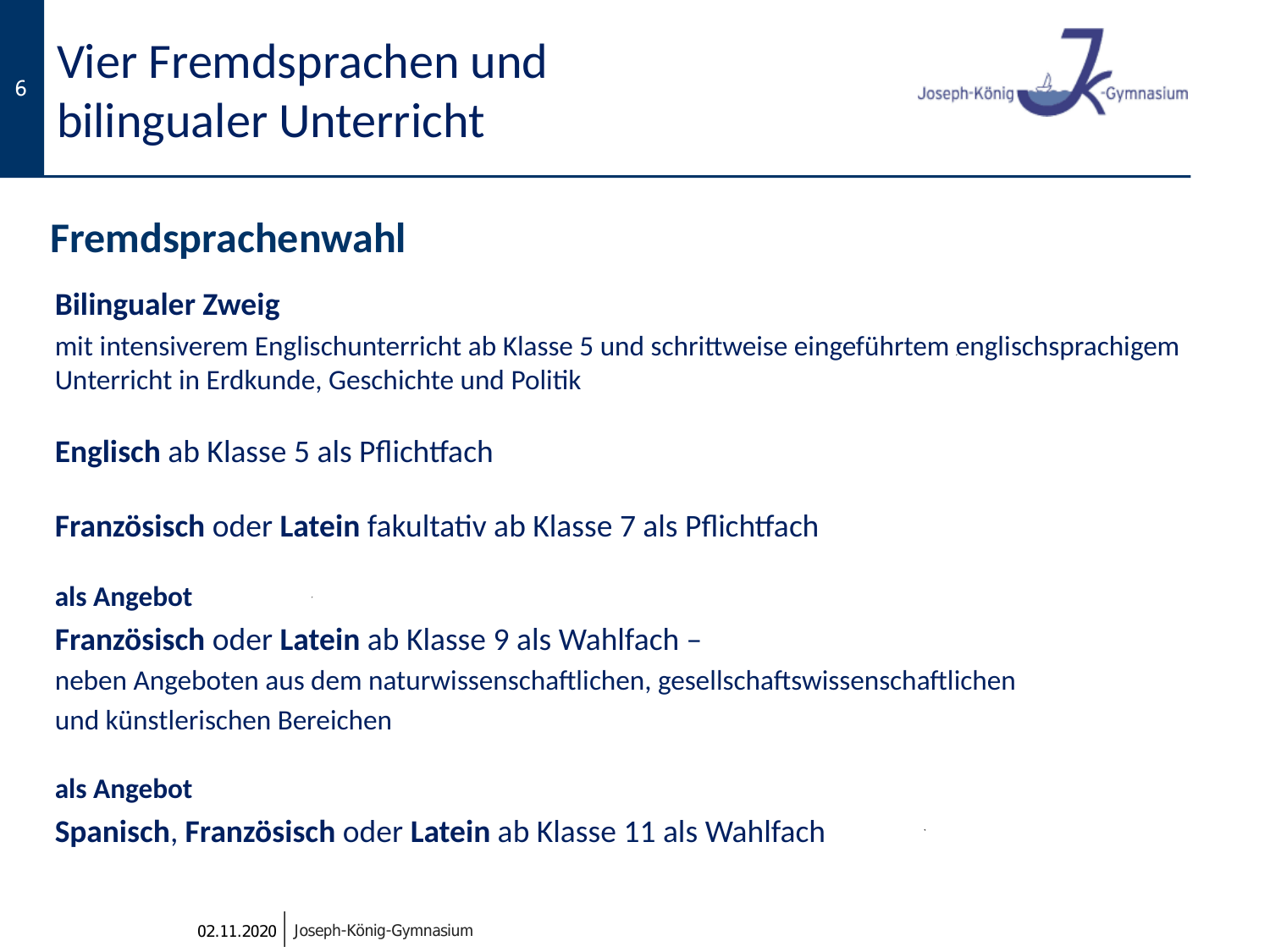

# Vier Fremdsprachen und bilingualer Unterricht
Fremdsprachenwahl
Bilingualer Zweig
mit intensiverem Englischunterricht ab Klasse 5 und schrittweise eingeführtem englischsprachigem Unterricht in Erdkunde, Geschichte und Politik

Englisch ab Klasse 5 als Pflichtfach

Französisch oder Latein fakultativ ab Klasse 7 als Pflichtfach

als Angebot
Französisch oder Latein ab Klasse 9 als Wahlfach –
neben Angeboten aus dem naturwissenschaftlichen, gesellschaftswissenschaftlichen
und künstlerischen Bereichen

als Angebot
Spanisch, Französisch oder Latein ab Klasse 11 als Wahlfach